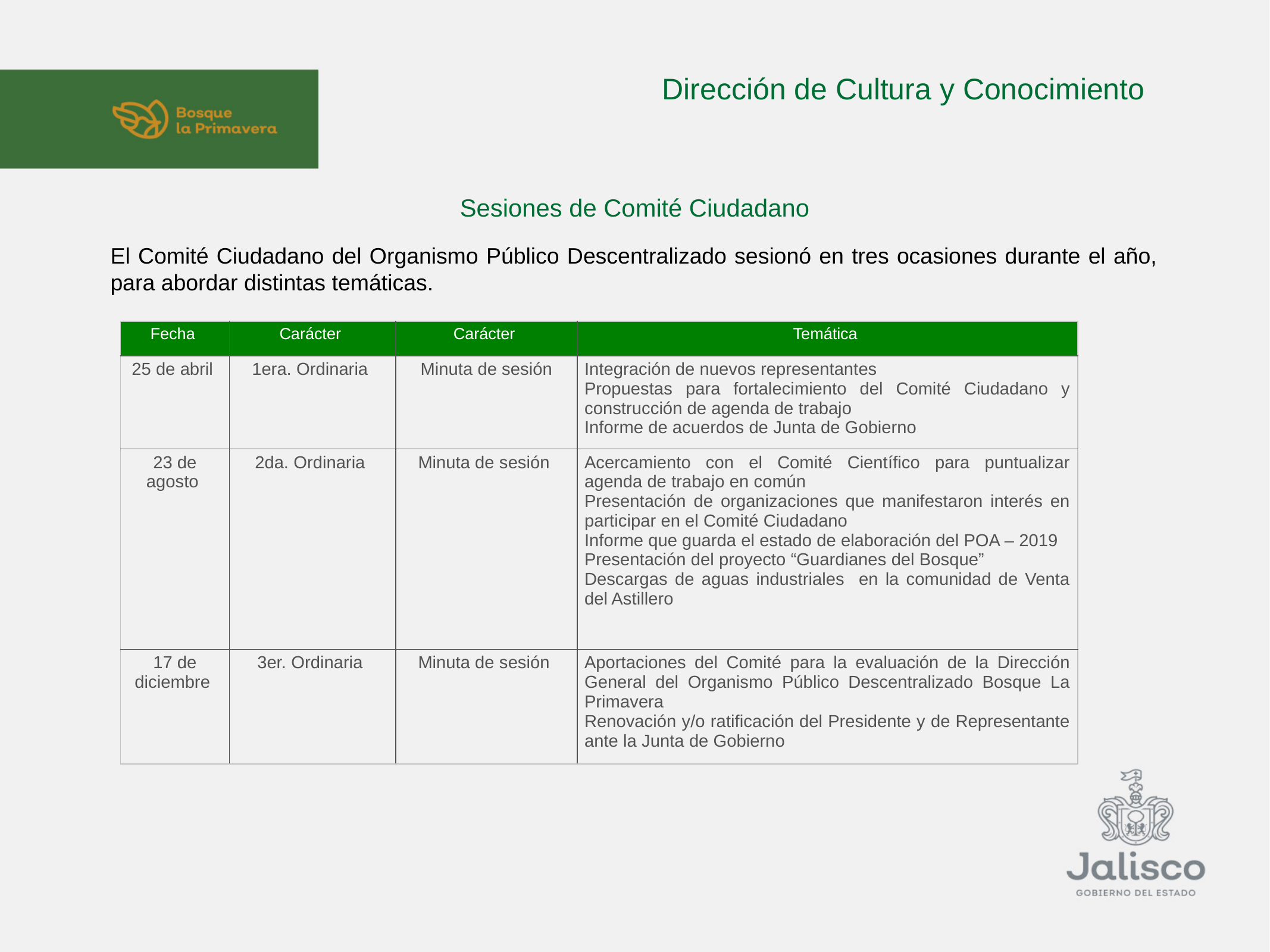

Dirección de Cultura y Conocimiento
Sesiones de Comité Ciudadano
El Comité Ciudadano del Organismo Público Descentralizado sesionó en tres ocasiones durante el año, para abordar distintas temáticas.
| Fecha | Carácter | Carácter | Temática |
| --- | --- | --- | --- |
| 25 de abril | 1era. Ordinaria | Minuta de sesión | Integración de nuevos representantes Propuestas para fortalecimiento del Comité Ciudadano y construcción de agenda de trabajo Informe de acuerdos de Junta de Gobierno |
| 23 de agosto | 2da. Ordinaria | Minuta de sesión | Acercamiento con el Comité Científico para puntualizar agenda de trabajo en común Presentación de organizaciones que manifestaron interés en participar en el Comité Ciudadano Informe que guarda el estado de elaboración del POA – 2019 Presentación del proyecto “Guardianes del Bosque” Descargas de aguas industriales en la comunidad de Venta del Astillero |
| 17 de diciembre | 3er. Ordinaria | Minuta de sesión | Aportaciones del Comité para la evaluación de la Dirección General del Organismo Público Descentralizado Bosque La Primavera Renovación y/o ratificación del Presidente y de Representante ante la Junta de Gobierno |